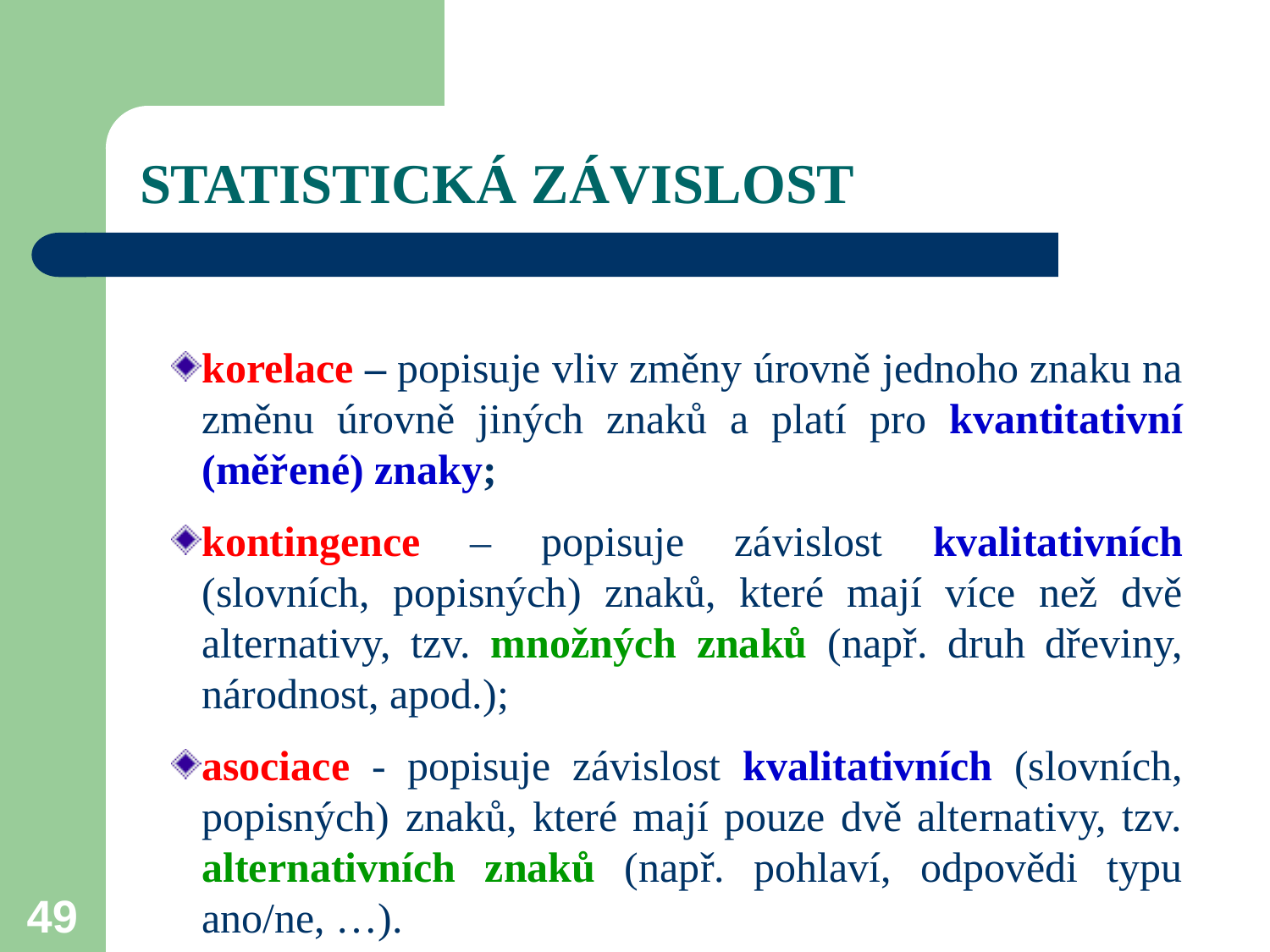

# STATISTICKÁ ZÁVISLOST
korelace – popisuje vliv změny úrovně jednoho znaku na změnu úrovně jiných znaků a platí pro kvantitativní (měřené) znaky;
kontingence – popisuje závislost kvalitativních (slovních, popisných) znaků, které mají více než dvě alternativy, tzv. množných znaků (např. druh dřeviny, národnost, apod.);
asociace - popisuje závislost kvalitativních (slovních, popisných) znaků, které mají pouze dvě alternativy, tzv. alternativních znaků (např. pohlaví, odpovědi typu ano/ne, …).
49